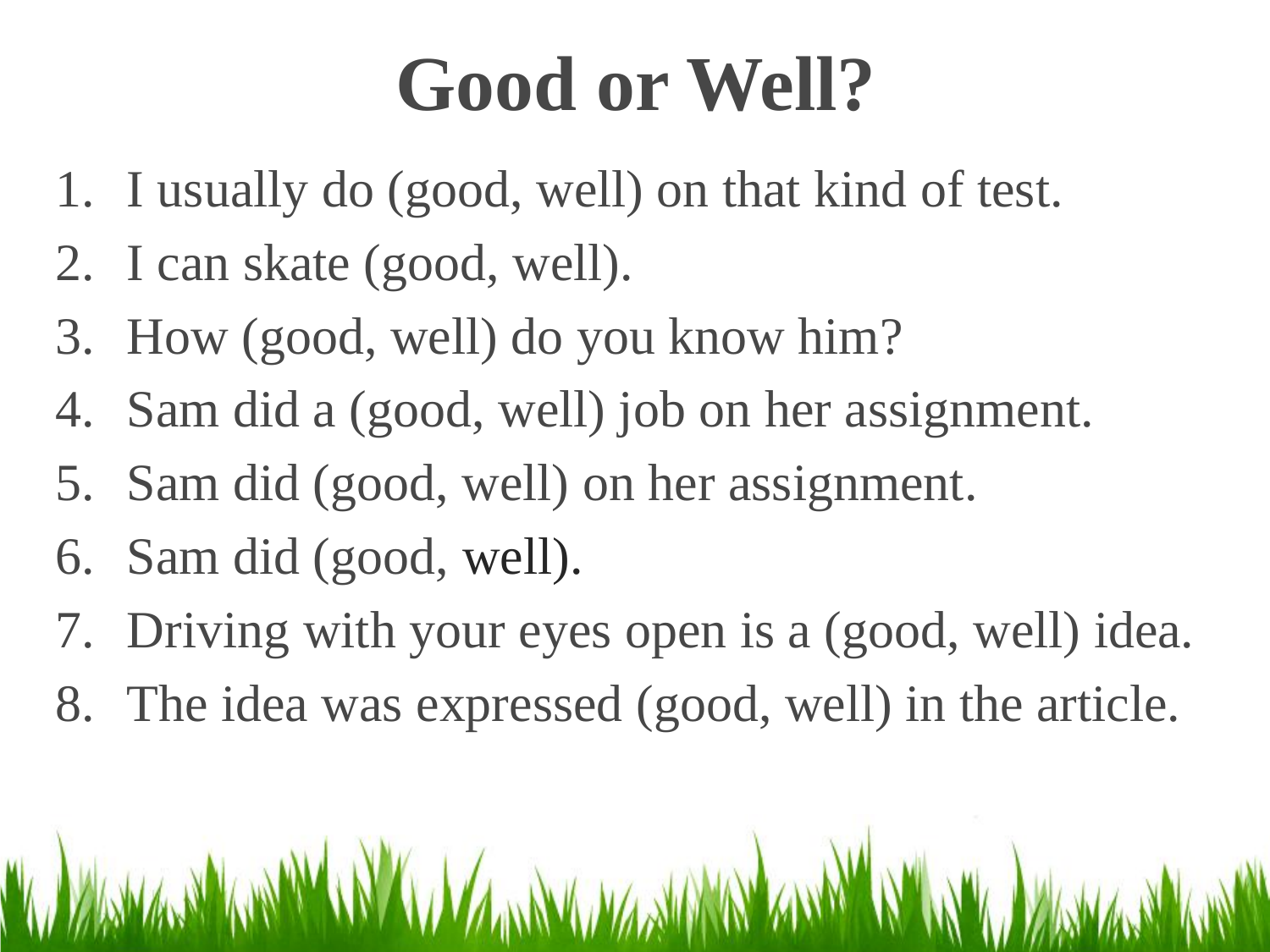

# Good or Well?
I usually do (good, well) on that kind of test.
I can skate (good, well).
How (good, well) do you know him?
Sam did a (good, well) job on her assignment.
Sam did (good, well) on her assignment.
Sam did (good, well).
Driving with your eyes open is a (good, well) idea.
The idea was expressed (good, well) in the article.